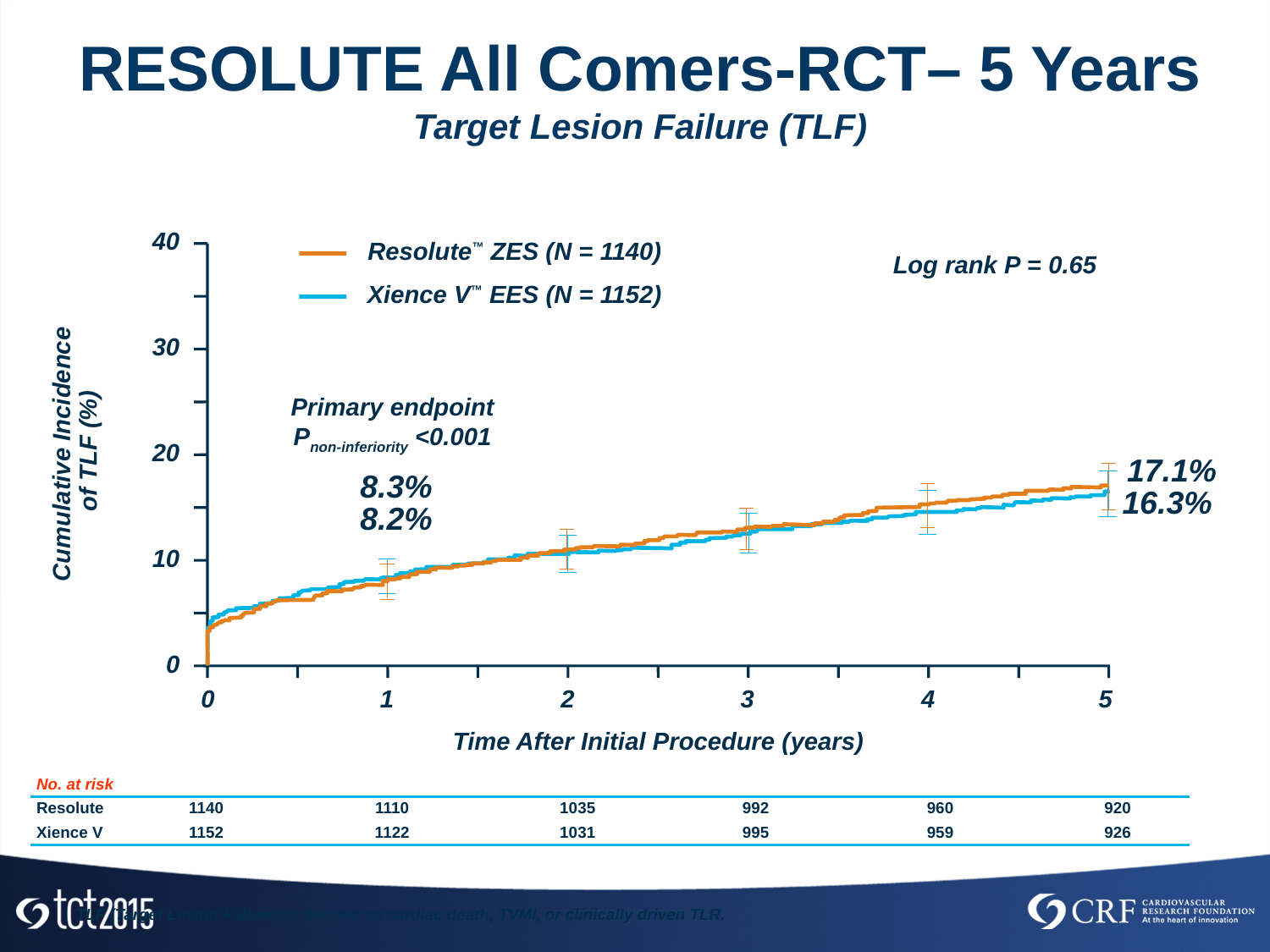

RESOLUTE All Comers-RCT– 5 Years
Target Lesion Failure (TLF)
40
Resolute™ ZES (N = 1140)

Xience V™ EES (N = 1152)

Log rank P = 0.65

30

Primary endpoint
Pnon-inferiority <0.001
8.3%
8.2%

Cumulative Incidence
 of TLF (%)
20
17.1%

16.3%

10

0

0
1
2
3
4
5
Time After Initial Procedure (years)
| No. at risk |  |  |  |  |  |  |  |  |  |  |  |  |  |  |  |  |  |
| --- | --- | --- | --- | --- | --- | --- | --- | --- | --- | --- | --- | --- | --- | --- | --- | --- | --- |
| Resolute | 1140 |  |  |  | 1110 |  |  |  | 1035 |  |  | 992 |  |  | 960 |  | 920 |
| Xience V | 1152 |  |  |  | 1122 |  |  |  | 1031 |  |  | 995 |  |  | 959 |  | 926 |
TLF (Target Lesion Failure) is defined as cardiac death, TVMI, or clinically driven TLR.